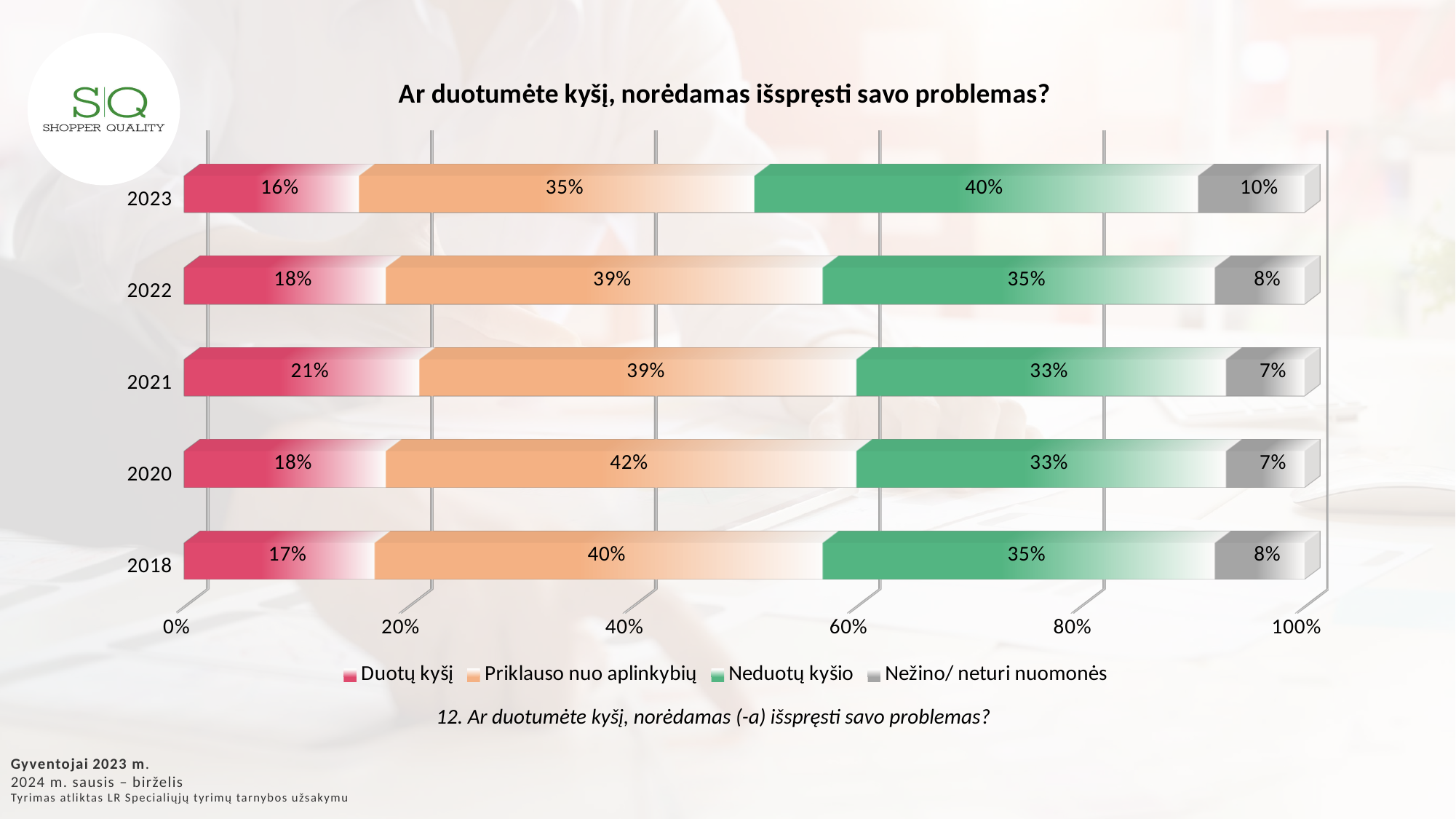

[unsupported chart]

12. Ar duotumėte kyšį, norėdamas (-a) išspręsti savo problemas?
Gyventojai 2023 m.
2024 m. sausis – birželis
Tyrimas atliktas LR Specialiųjų tyrimų tarnybos užsakymu